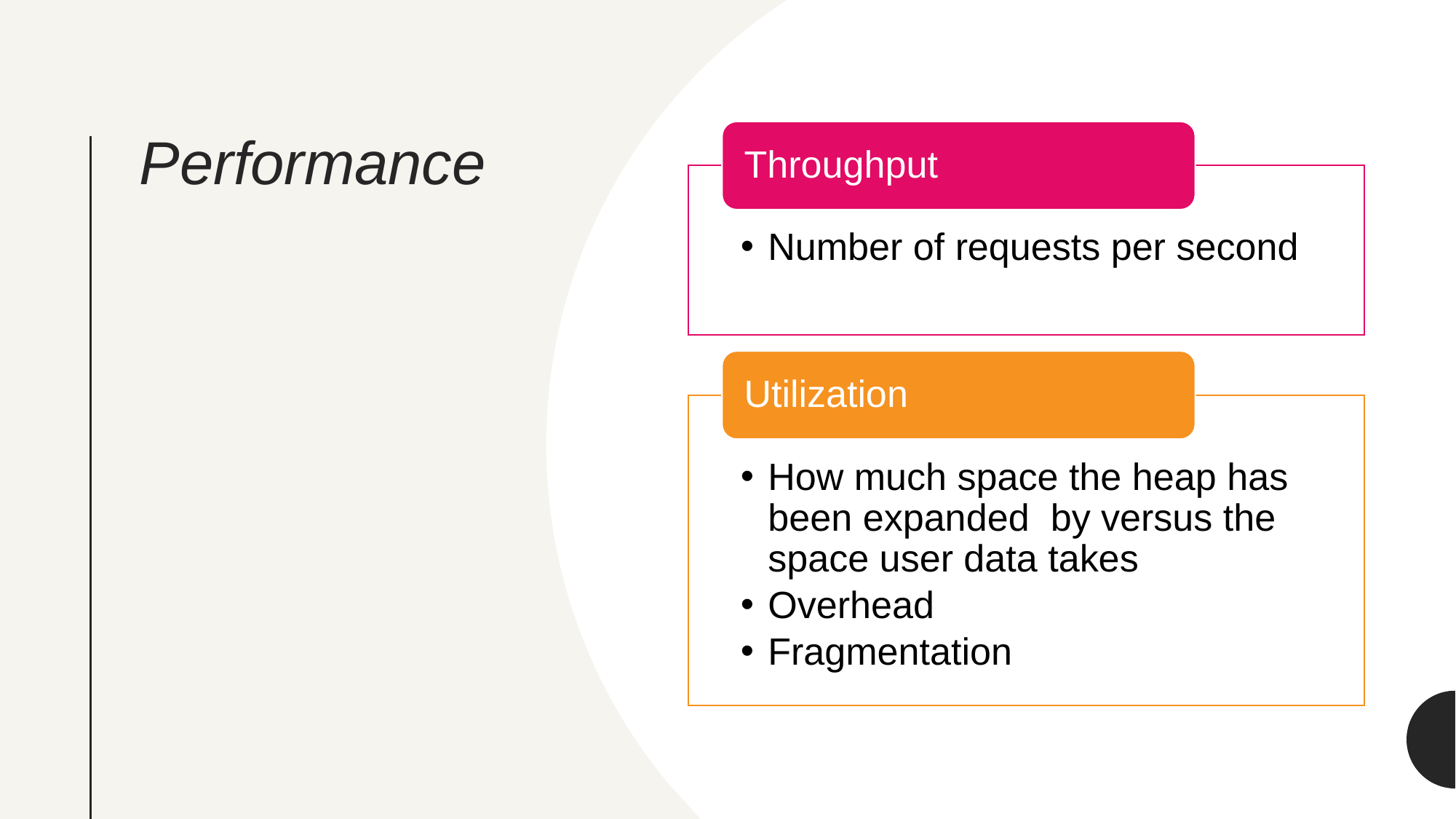

Throughput

Number of requests per second

Utilization

How much space the heap has been expanded  by versus the space user data takes
Overhead
Fragmentation
# Performance